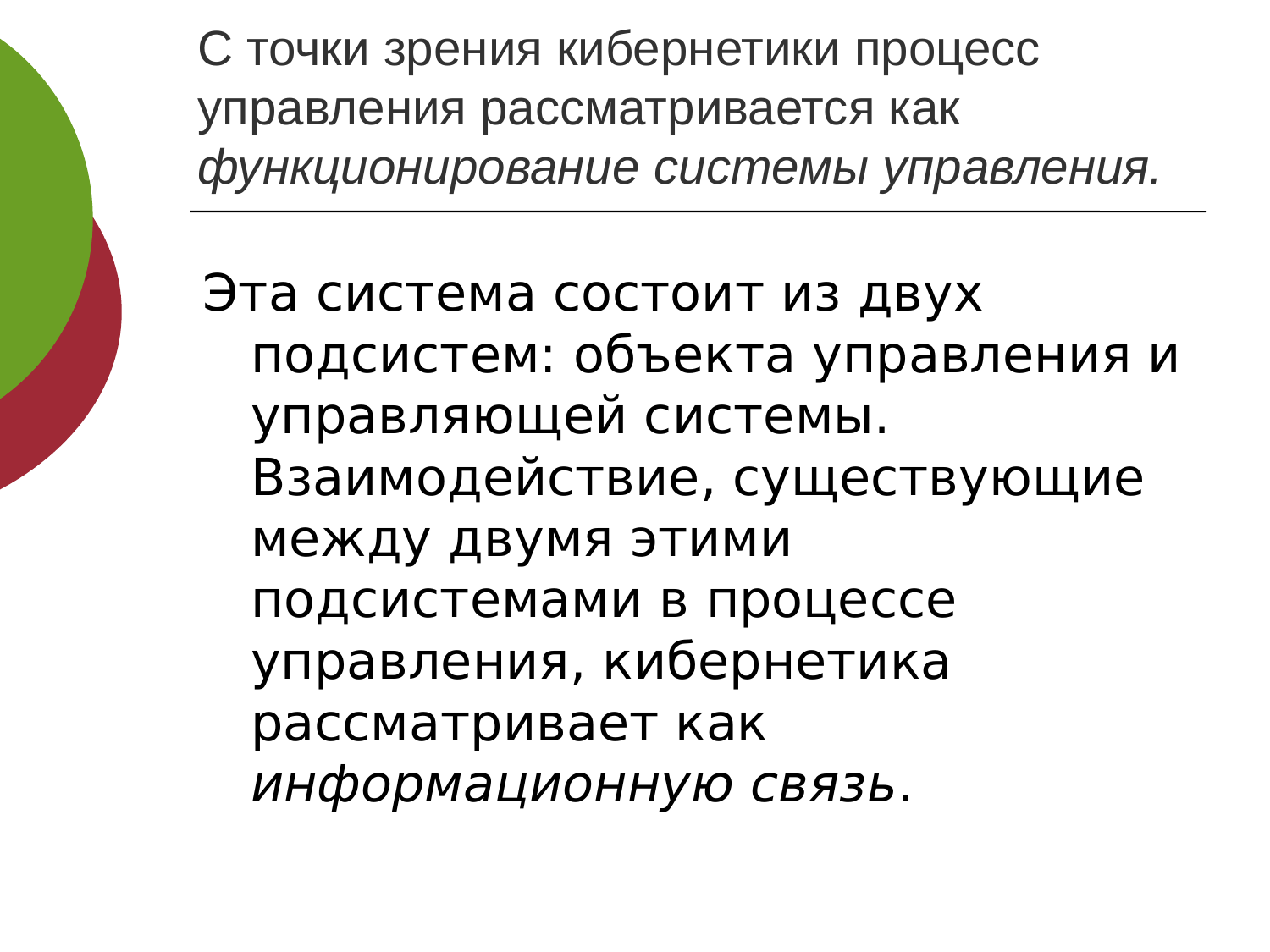

# С точки зрения кибернетики процесс управления рассматривается как функционирование системы управления.
Эта система состоит из двух подсистем: объекта управления и управляющей системы. Взаимодействие, существующие между двумя этими подсистемами в процессе управления, кибернетика рассматривает как информационную связь.